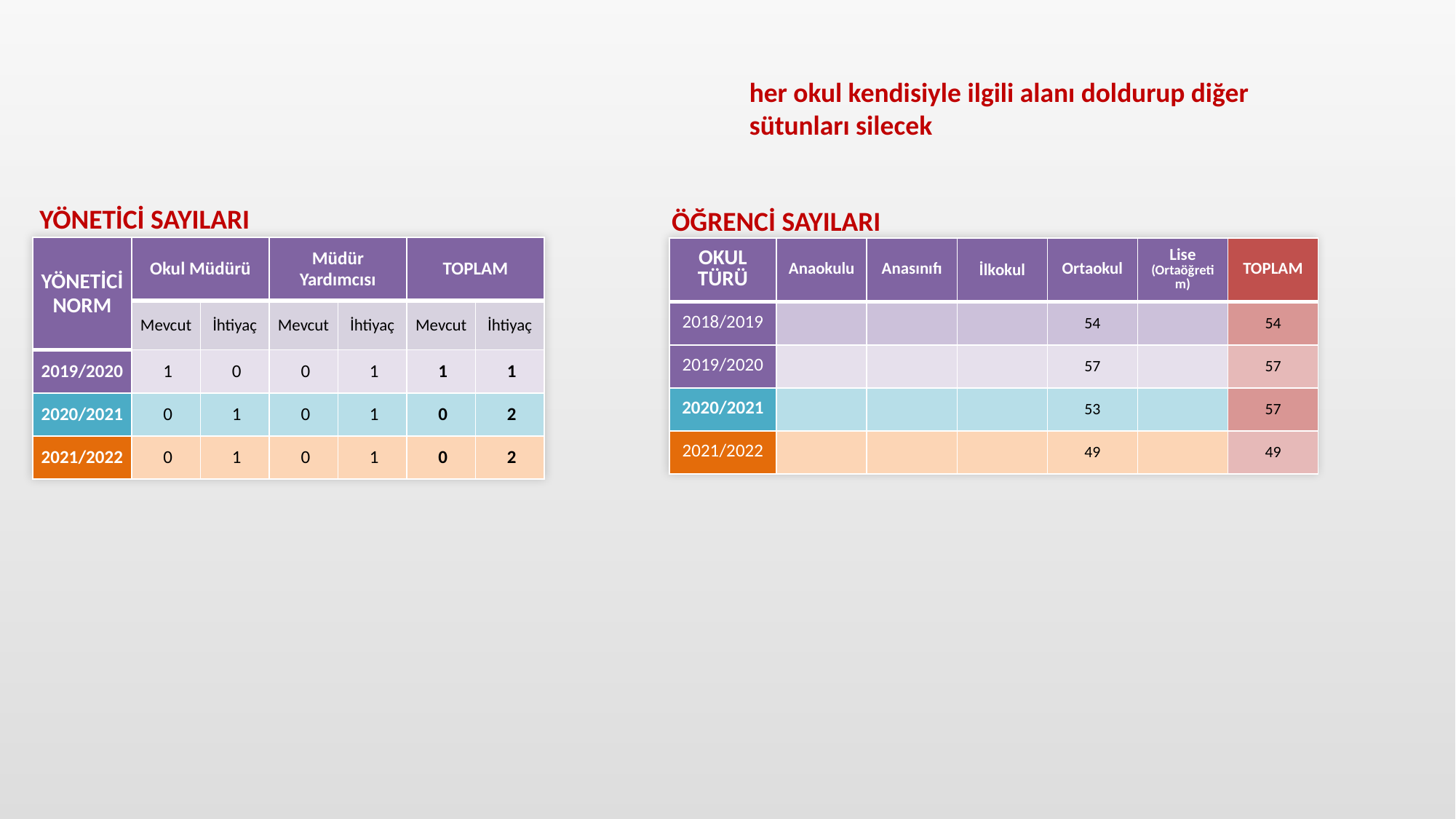

her okul kendisiyle ilgili alanı doldurup diğer sütunları silecek
YÖNETİCİ SAYILARI
ÖĞRENCİ SAYILARI
| YÖNETİCİ NORM | Okul Müdürü |  | Müdür Yardımcısı |  | TOPLAM |  |
| --- | --- | --- | --- | --- | --- | --- |
|  | Mevcut | İhtiyaç | Mevcut | İhtiyaç | Mevcut | İhtiyaç |
| 2019/2020 | 1 | 0 | 0 | 1 | 1 | 1 |
| 2020/2021 | 0 | 1 | 0 | 1 | 0 | 2 |
| 2021/2022 | 0 | 1 | 0 | 1 | 0 | 2 |
| OKUL TÜRÜ | Anaokulu | Anasınıfı | İlkokul | Ortaokul | Lise (Ortaöğretim) | TOPLAM |
| --- | --- | --- | --- | --- | --- | --- |
| 2018/2019 |  |  |  | 54 |  | 54 |
| 2019/2020 |  |  |  | 57 |  | 57 |
| 2020/2021 |  |  |  | 53 |  | 57 |
| 2021/2022 |  |  |  | 49 |  | 49 |